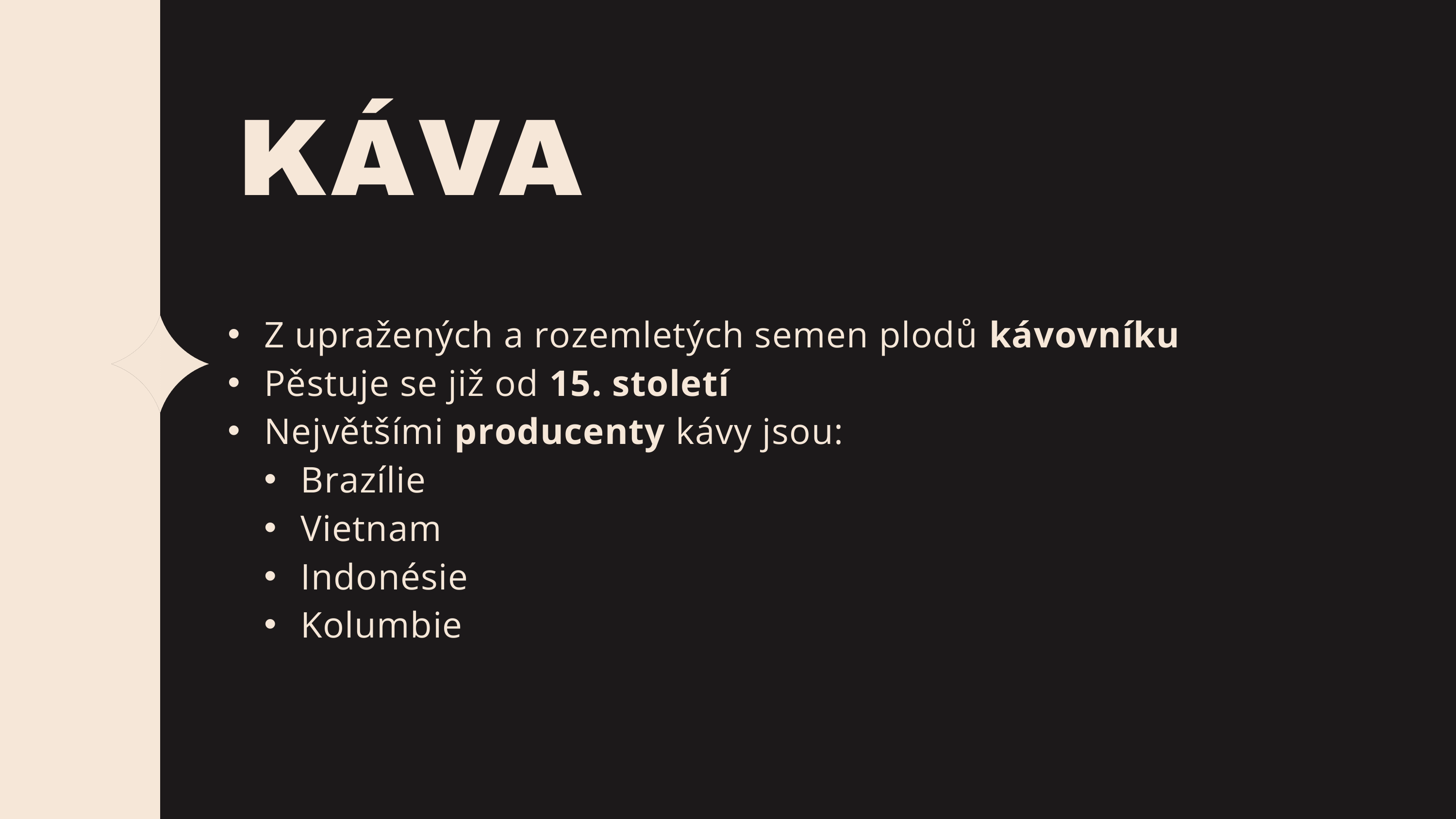

KÁVA
Z upražených a rozemletých semen plodů kávovníku
Pěstuje se již od 15. století
Největšími producenty kávy jsou:
Brazílie
Vietnam
Indonésie
Kolumbie